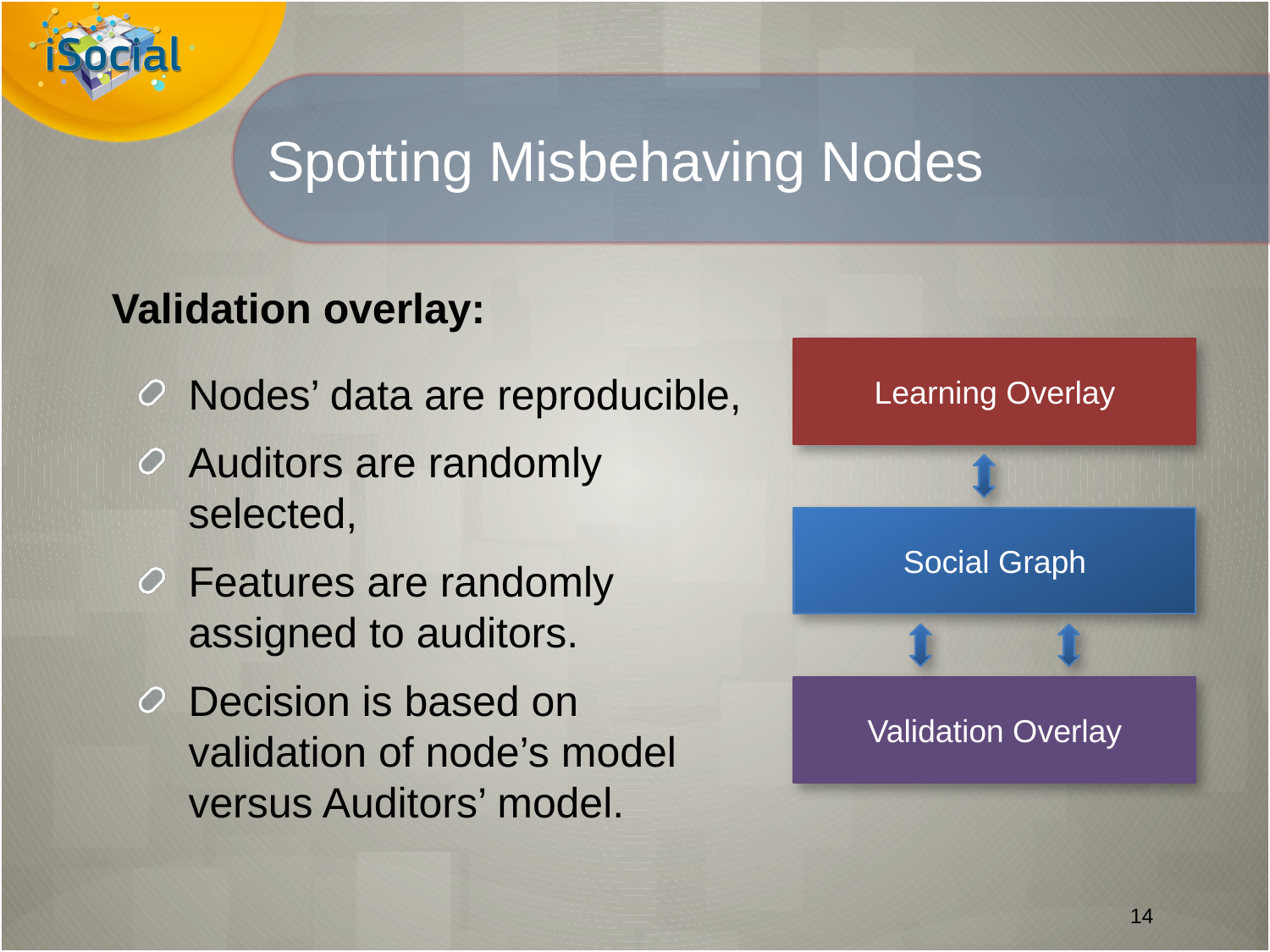

# Spotting Misbehaving Nodes
Validation overlay:
Nodes’ data are reproducible,
Auditors are randomly selected,
Features are randomly assigned to auditors.
Decision is based on validation of node’s model versus Auditors’ model.
Learning Overlay

Social Graph

Validation Overlay
14